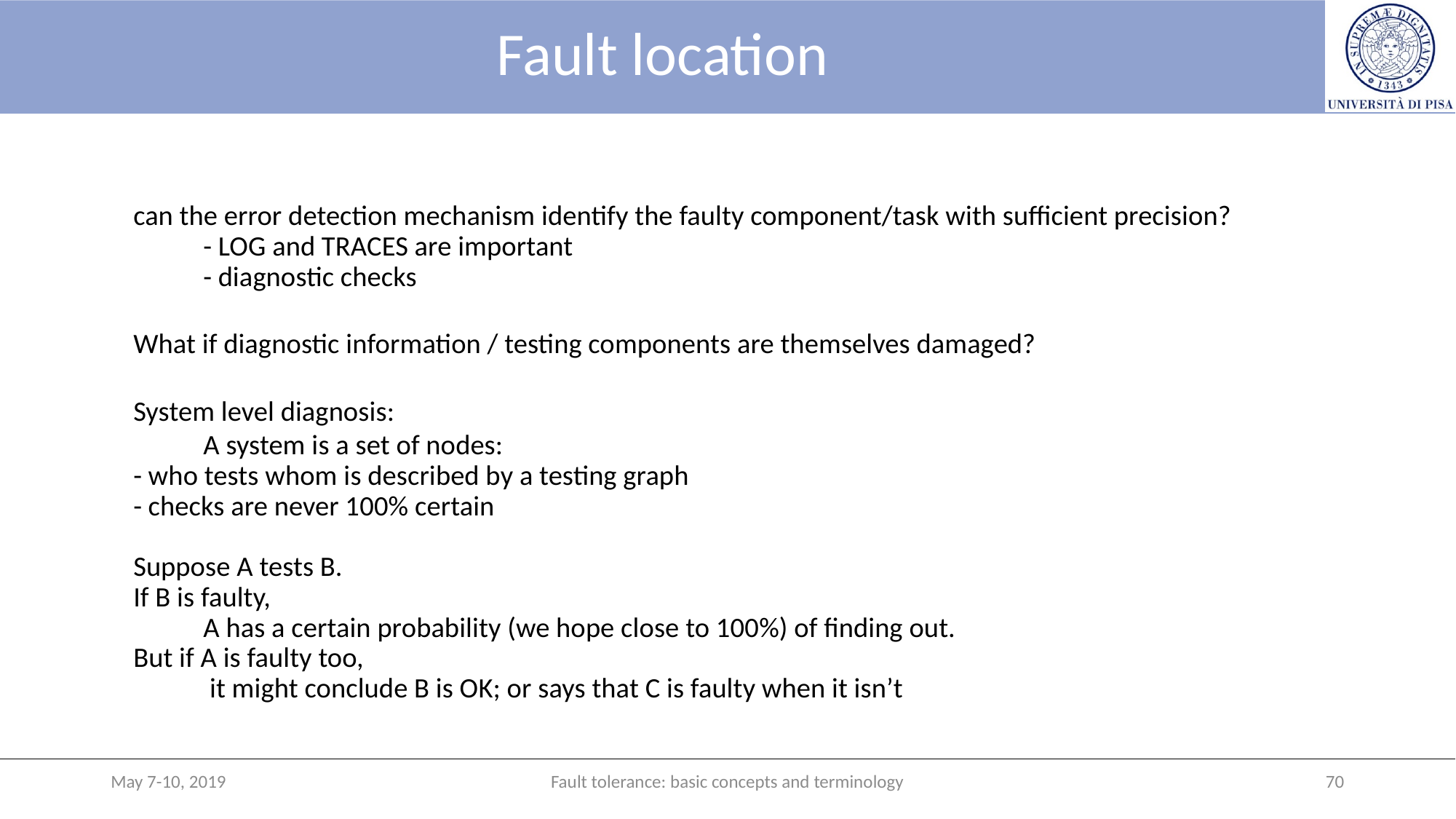

# Fault location
can the error detection mechanism identify the faulty component/task with sufficient precision?
	- LOG and TRACES are important
	- diagnostic checks

What if diagnostic information / testing components are themselves damaged?

System level diagnosis:
	A system is a set of nodes:
- who tests whom is described by a testing graph
- checks are never 100% certain
Suppose A tests B.
If B is faulty,
	A has a certain probability (we hope close to 100%) of finding out.
But if A is faulty too,
	 it might conclude B is OK; or says that C is faulty when it isn’t

May 7-10, 2019
Fault tolerance: basic concepts and terminology
70